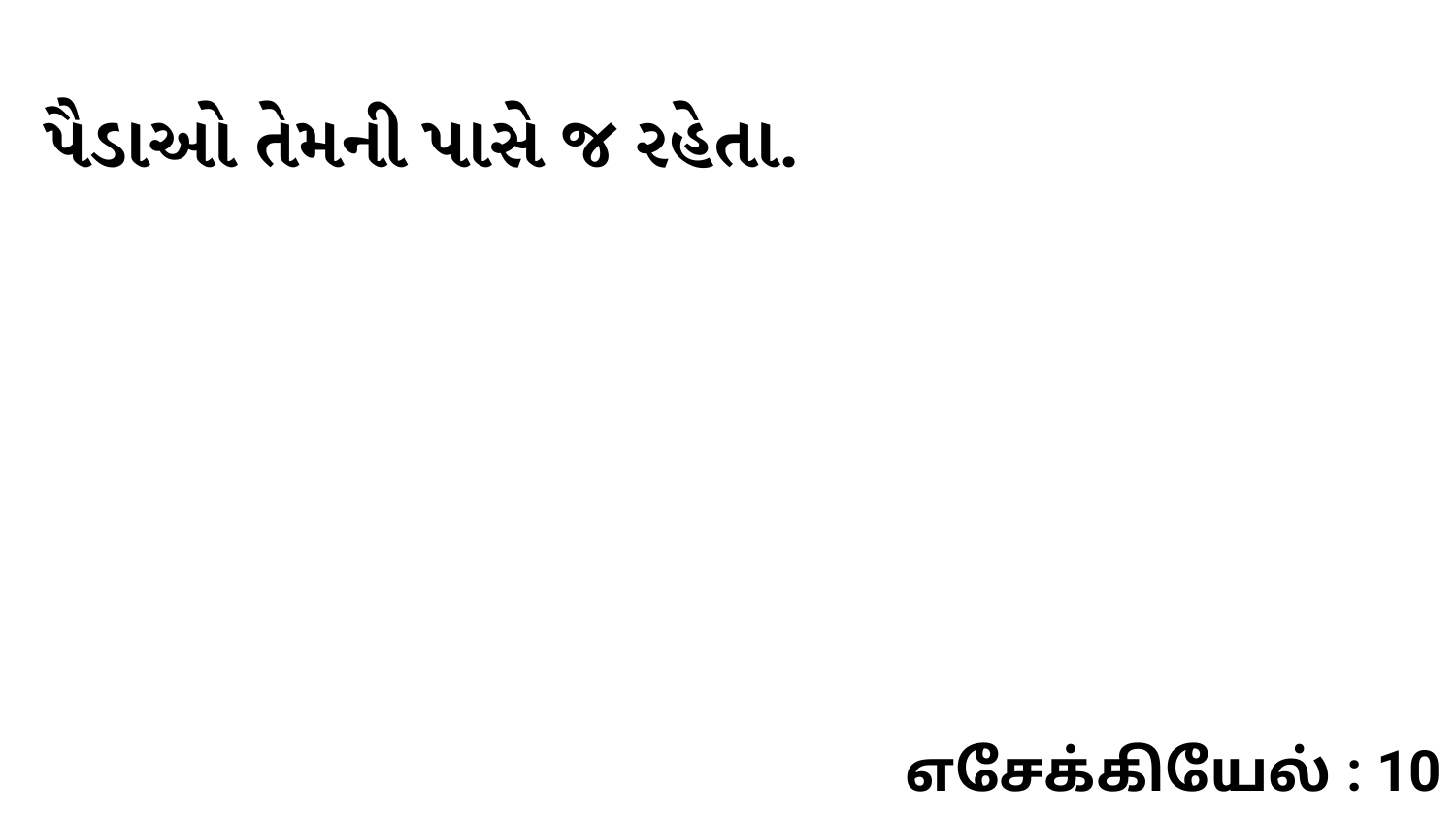

પૈડાઓ તેમની પાસે જ રહેતા.
எசேக்கியேல் : 10